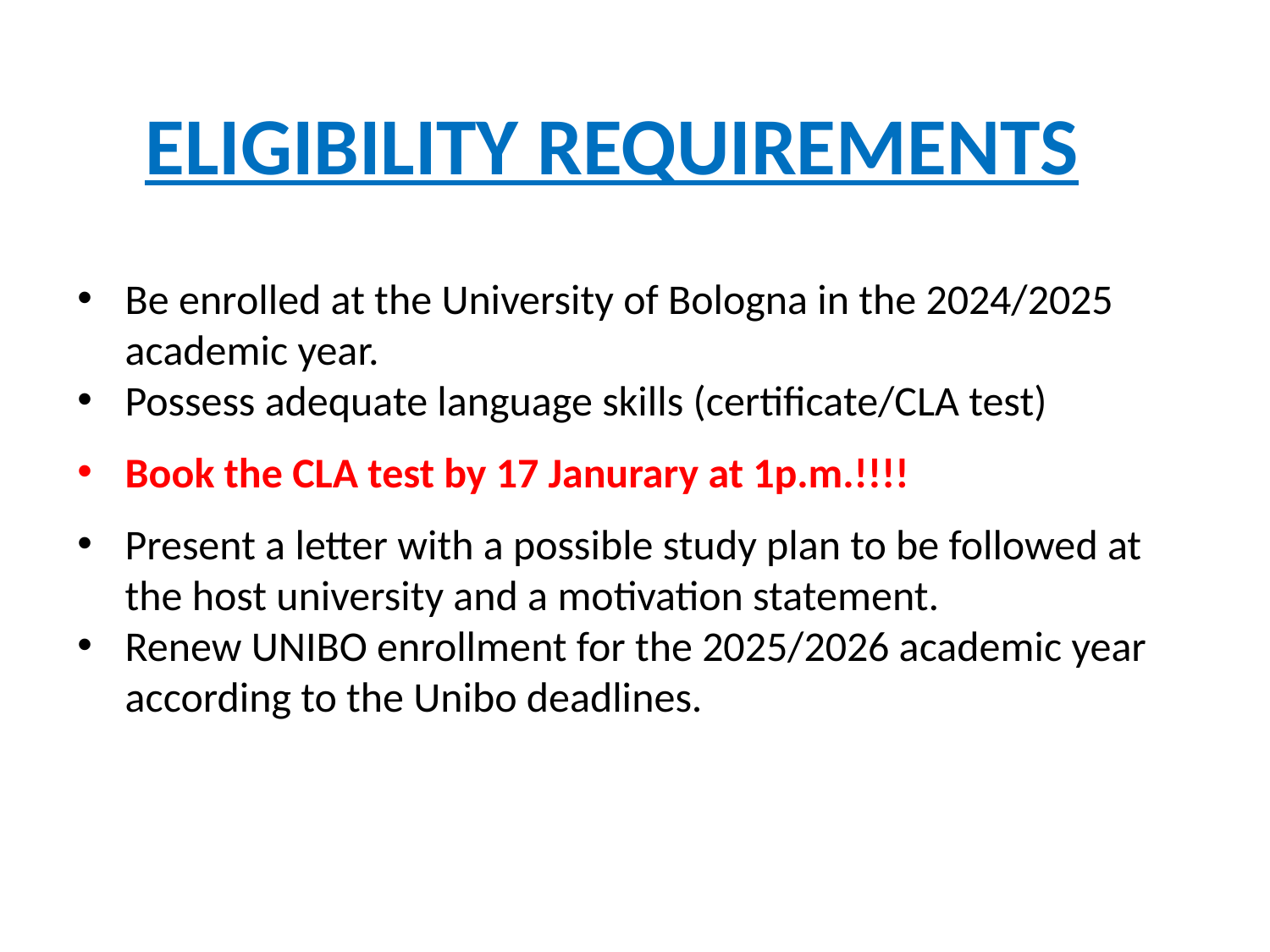

ELIGIBILITY REQUIREMENTS
Be enrolled at the University of Bologna in the 2024/2025 academic year.
Possess adequate language skills (certificate/CLA test)

Book the CLA test by 17 Janurary at 1p.m.!!!!

Present a letter with a possible study plan to be followed at the host university and a motivation statement.
Renew UNIBO enrollment for the 2025/2026 academic year according to the Unibo deadlines.